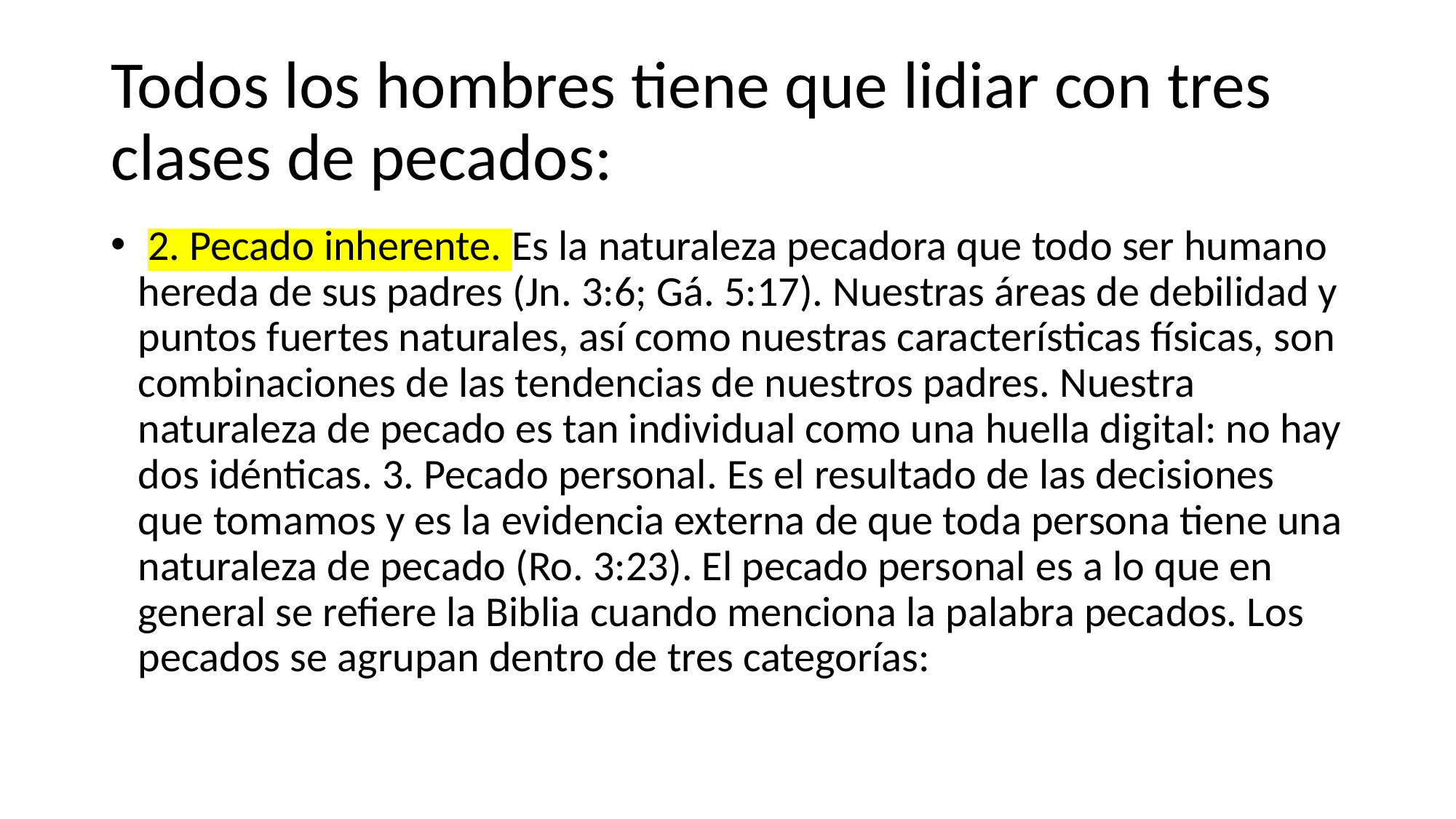

# Todos los hombres tiene que lidiar con tres clases de pecados:
 2. Pecado inherente. Es la naturaleza pecadora que todo ser humano hereda de sus padres (Jn. 3:6; Gá. 5:17). Nuestras áreas de debilidad y puntos fuertes naturales, así como nuestras características físicas, son combinaciones de las tendencias de nuestros padres. Nuestra naturaleza de pecado es tan individual como una huella digital: no hay dos idénticas. 3. Pecado personal. Es el resultado de las decisiones que tomamos y es la evidencia externa de que toda persona tiene una naturaleza de pecado (Ro. 3:23). El pecado personal es a lo que en general se refiere la Biblia cuando menciona la palabra pecados. Los pecados se agrupan dentro de tres categorías: